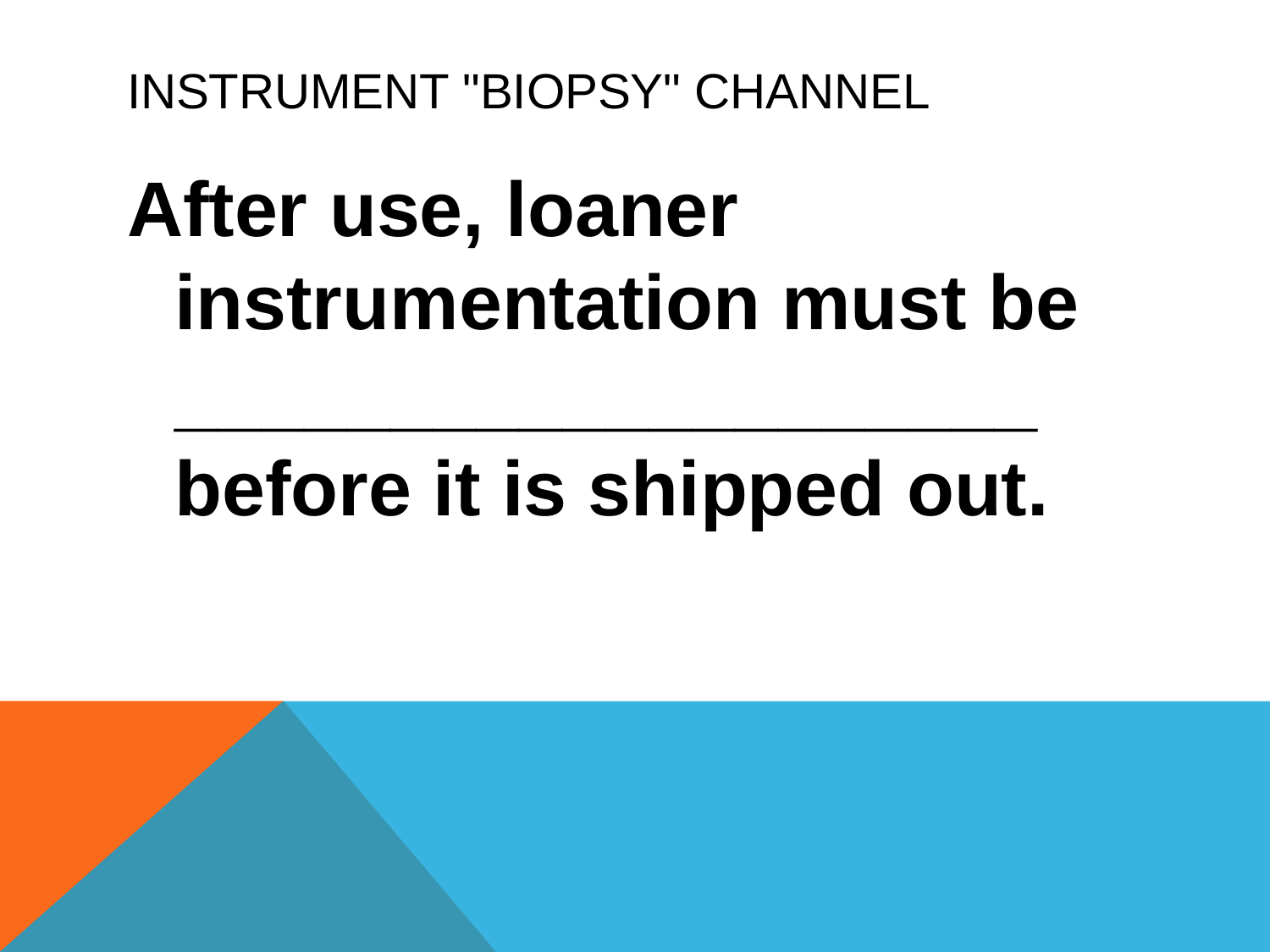

# instrument "biopsy" channel
After use, loaner instrumentation must be ____________________ before it is shipped out.